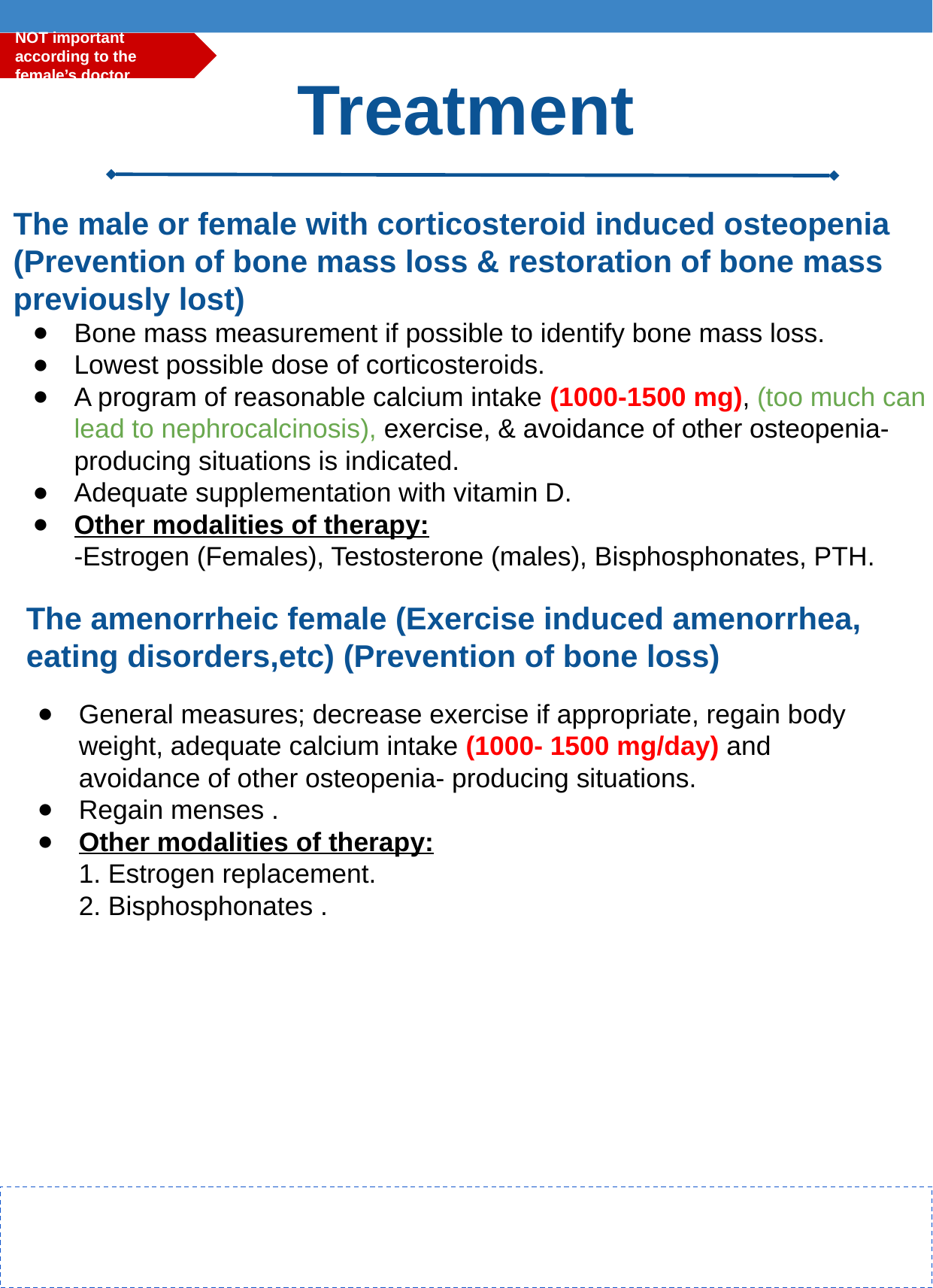

NOT important according to the female’s doctor
Treatment
The male or female with corticosteroid induced osteopenia
(Prevention of bone mass loss & restoration of bone mass previously lost)

Bone mass measurement if possible to identify bone mass loss.
Lowest possible dose of corticosteroids.
A program of reasonable calcium intake (1000-1500 mg), (too much can lead to nephrocalcinosis), exercise, & avoidance of other osteopenia- producing situations is indicated.
Adequate supplementation with vitamin D.
Other modalities of therapy:
-Estrogen (Females), Testosterone (males), Bisphosphonates, PTH.
The amenorrheic female (Exercise induced amenorrhea, eating disorders,etc) (Prevention of bone loss)

General measures; decrease exercise if appropriate, regain body weight, adequate calcium intake (1000- 1500 mg/day) and avoidance of other osteopenia- producing situations.
Regain menses .
Other modalities of therapy:
1. Estrogen replacement.
2. Bisphosphonates .